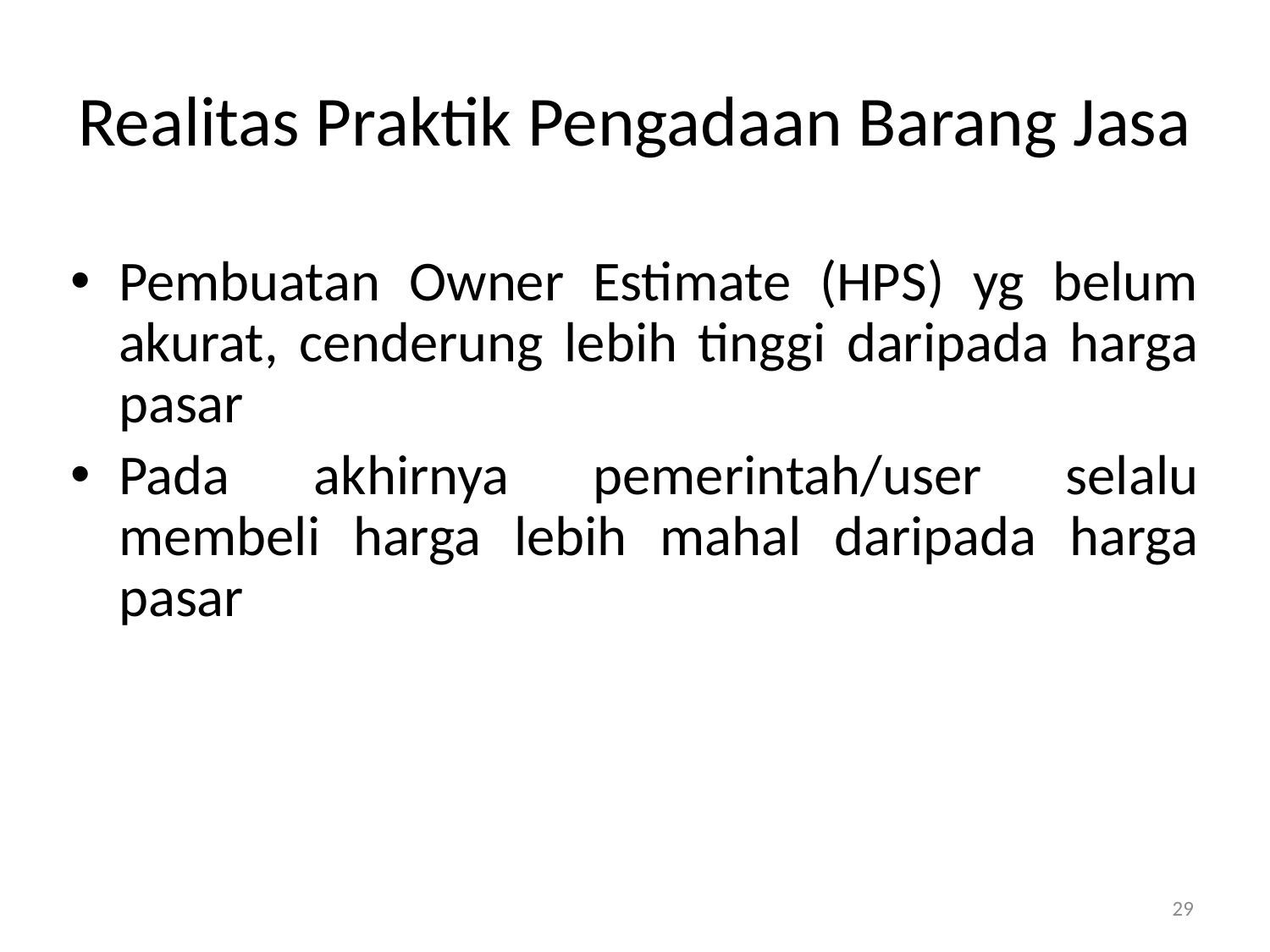

# Realitas Praktik Pengadaan Barang Jasa
Pembuatan Owner Estimate (HPS) yg belum akurat, cenderung lebih tinggi daripada harga pasar
Pada akhirnya pemerintah/user selalu membeli harga lebih mahal daripada harga pasar
29